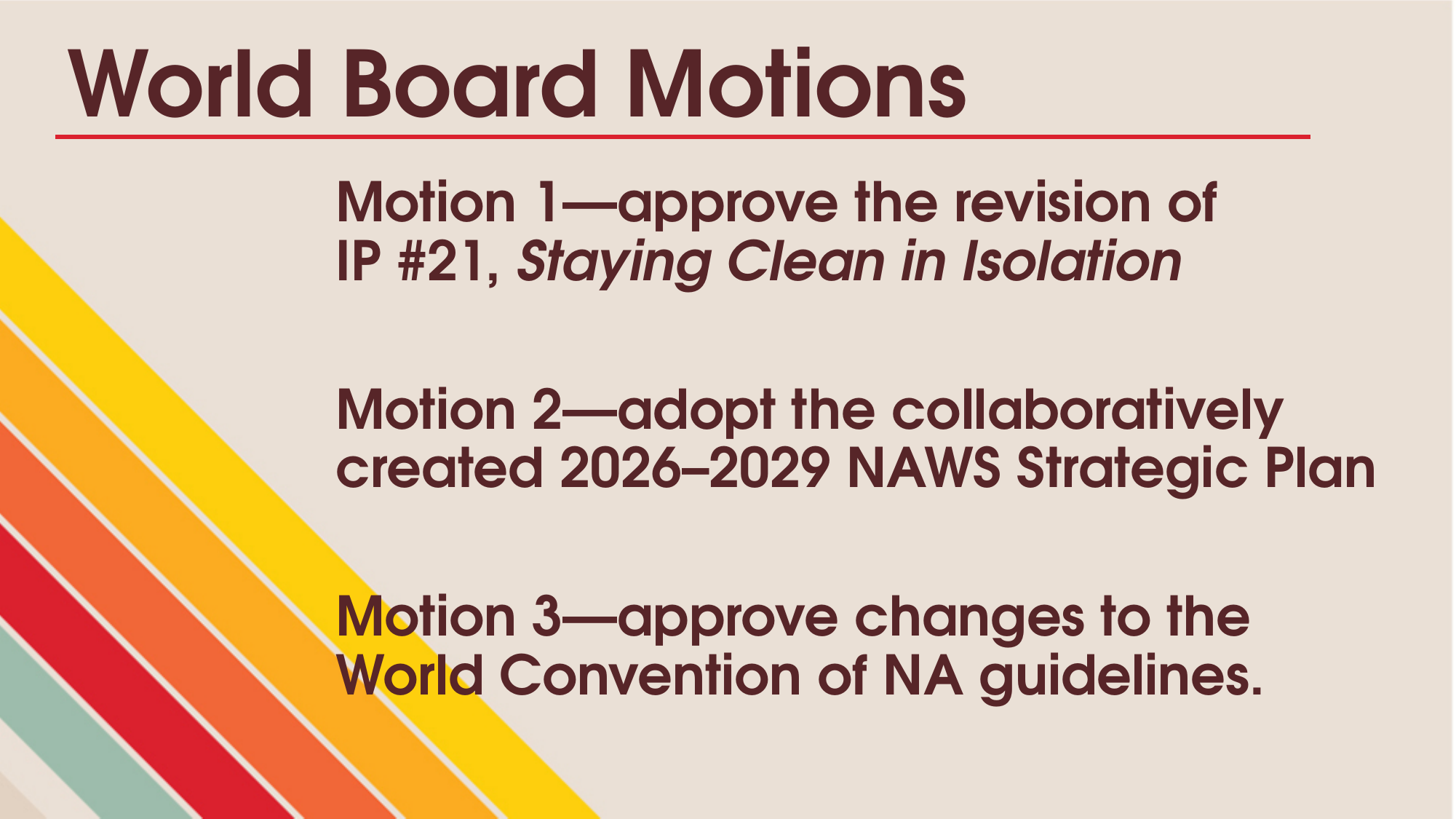

# World Board Motions
Motion 1—approve the revision of
IP #21, Staying Clean in Isolation

Motion 2—adopt the collaboratively created 2026–2029 NAWS Strategic Plan

Motion 3—approve changes to the
World Convention of NA guidelines.